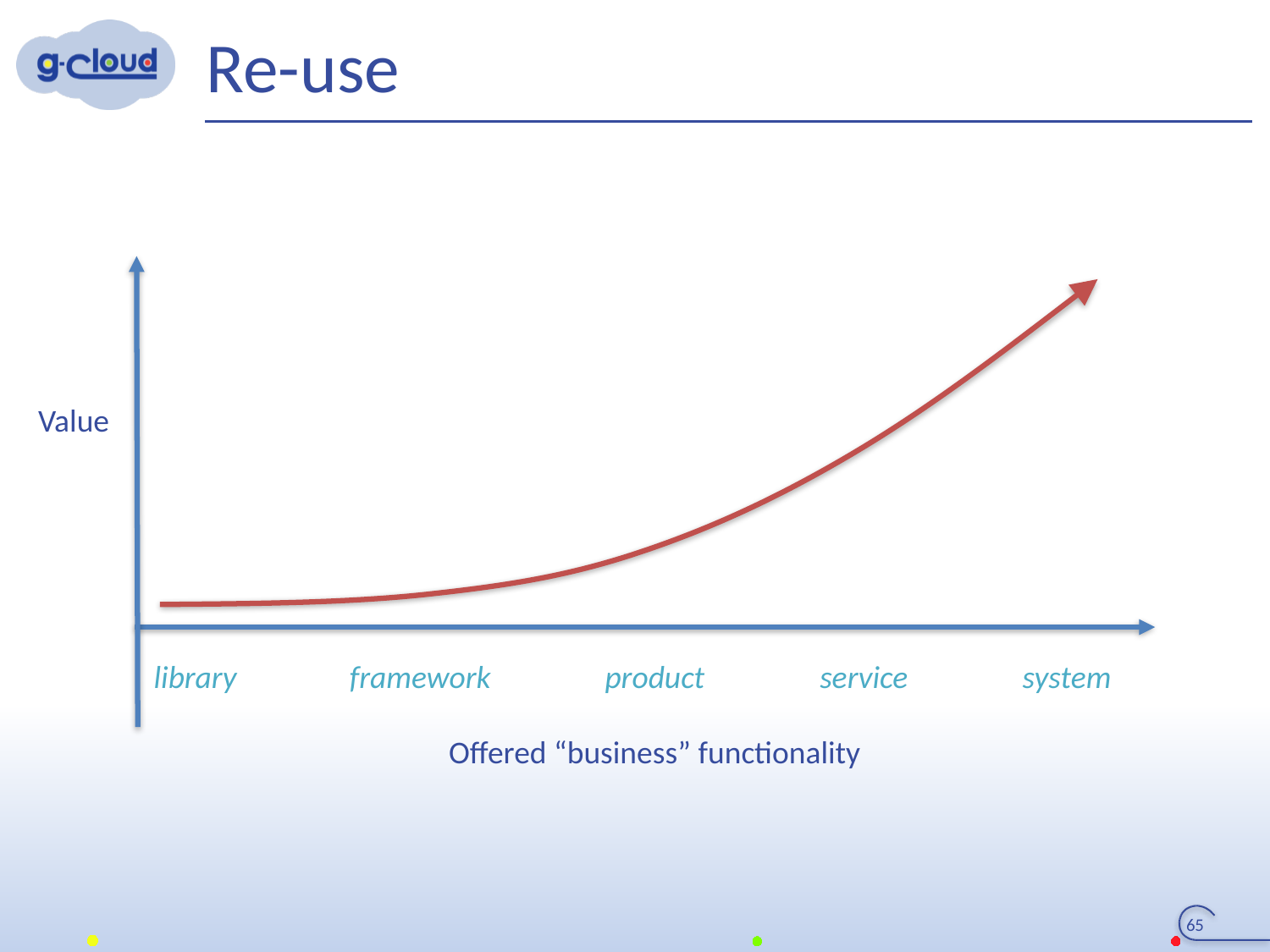

# Re-use

Value
library
framework
product
service
system
Offered “business” functionality
65